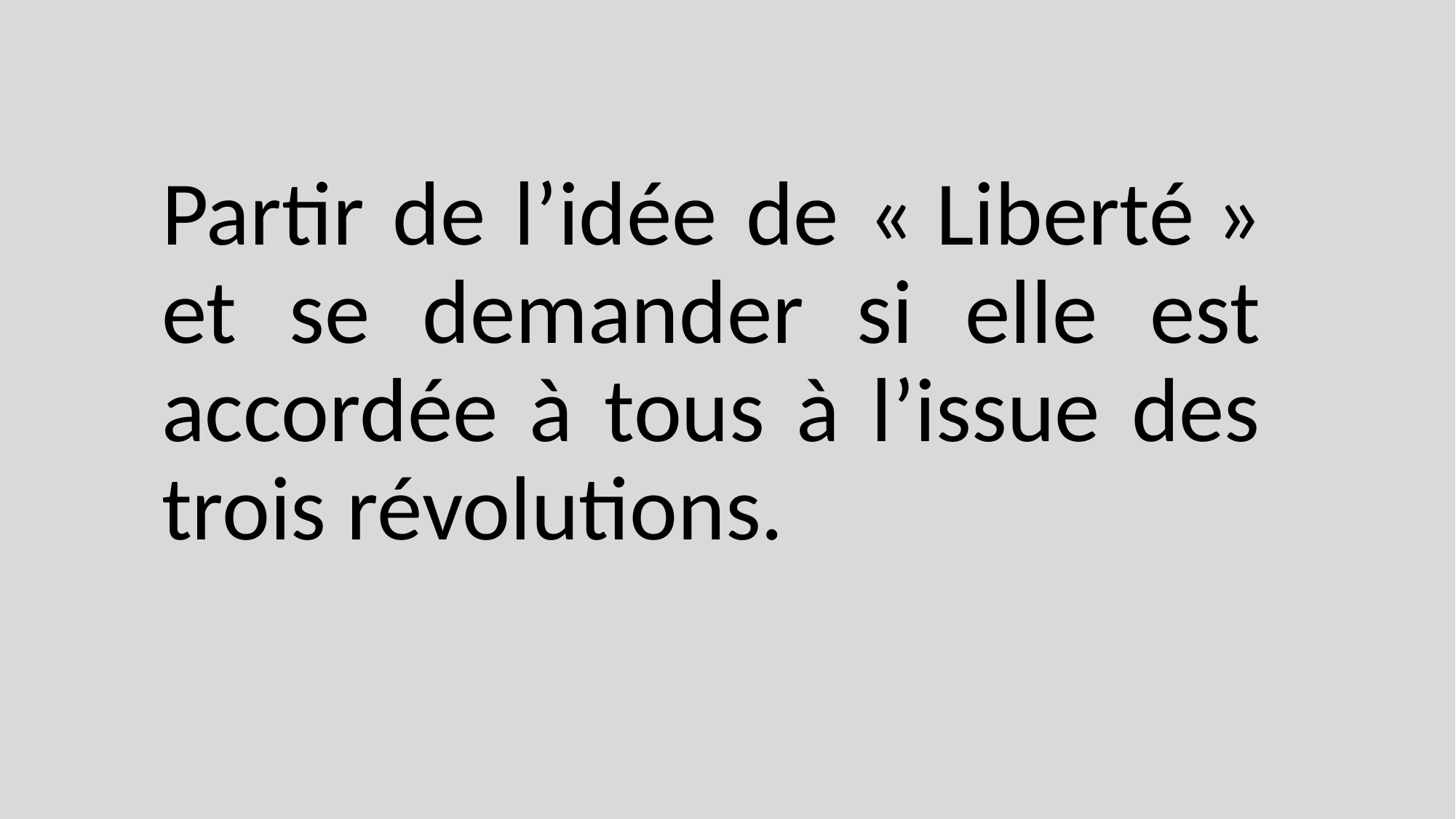

# Partir de l’idée de « Liberté » et se demander si elle est accordée à tous à l’issue des trois révolutions.